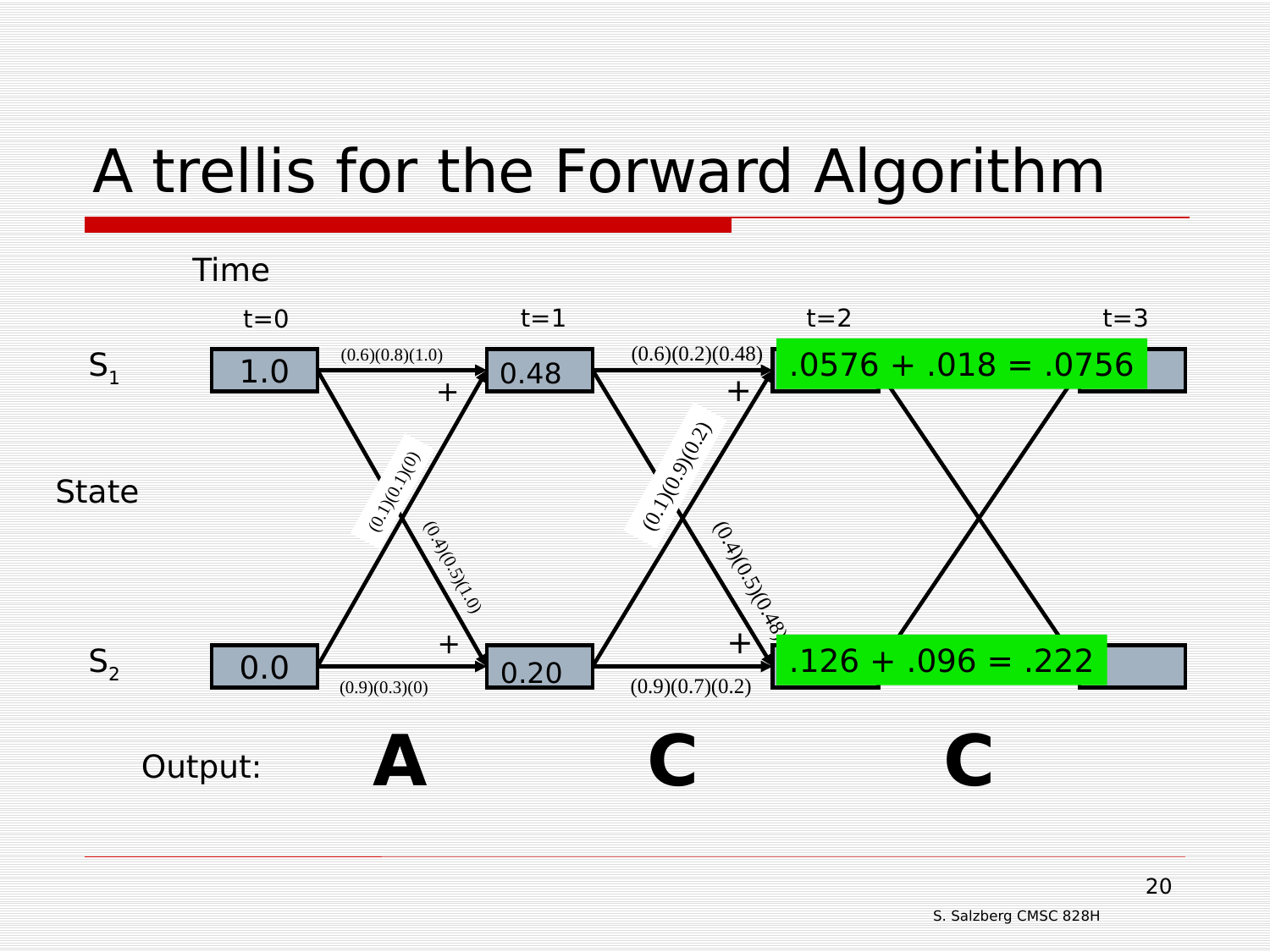

# A trellis for the Forward Algorithm
Time
t=1
t=2
t=3
t=0
S1
1.0

S2
0.0

A
C
C
Output:
(0.6)(0.2)(0.48)
(0.6)(0.8)(1.0)
0.48
+
(0.1)(0.1)(0)
(0.4)(0.5)(1.0)
+
0.20
(0.9)(0.3)(0)
.0576 + .018 = .0756
.0756
+
(0.1)(0.9)(0.2)
State
(0.4)(0.5)(0.48)
+
.126 + .096 = .222
.222
(0.9)(0.7)(0.2)
20